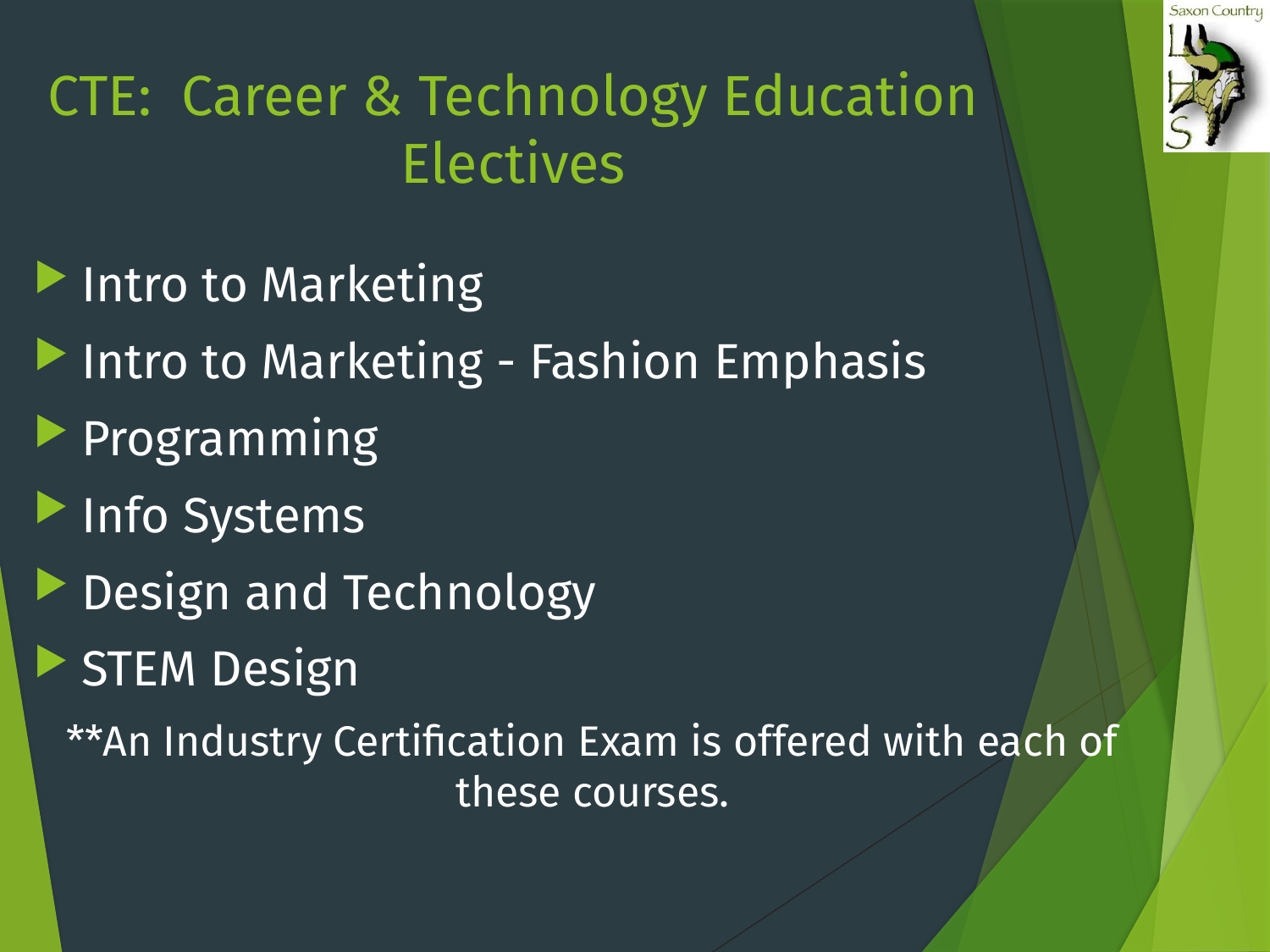

# CTE:  Career & Technology Education Electives

Intro to Marketing
Intro to Marketing - Fashion Emphasis
Programming
Info Systems
Design and Technology
STEM Design
**An Industry Certification Exam is offered with each of these courses.